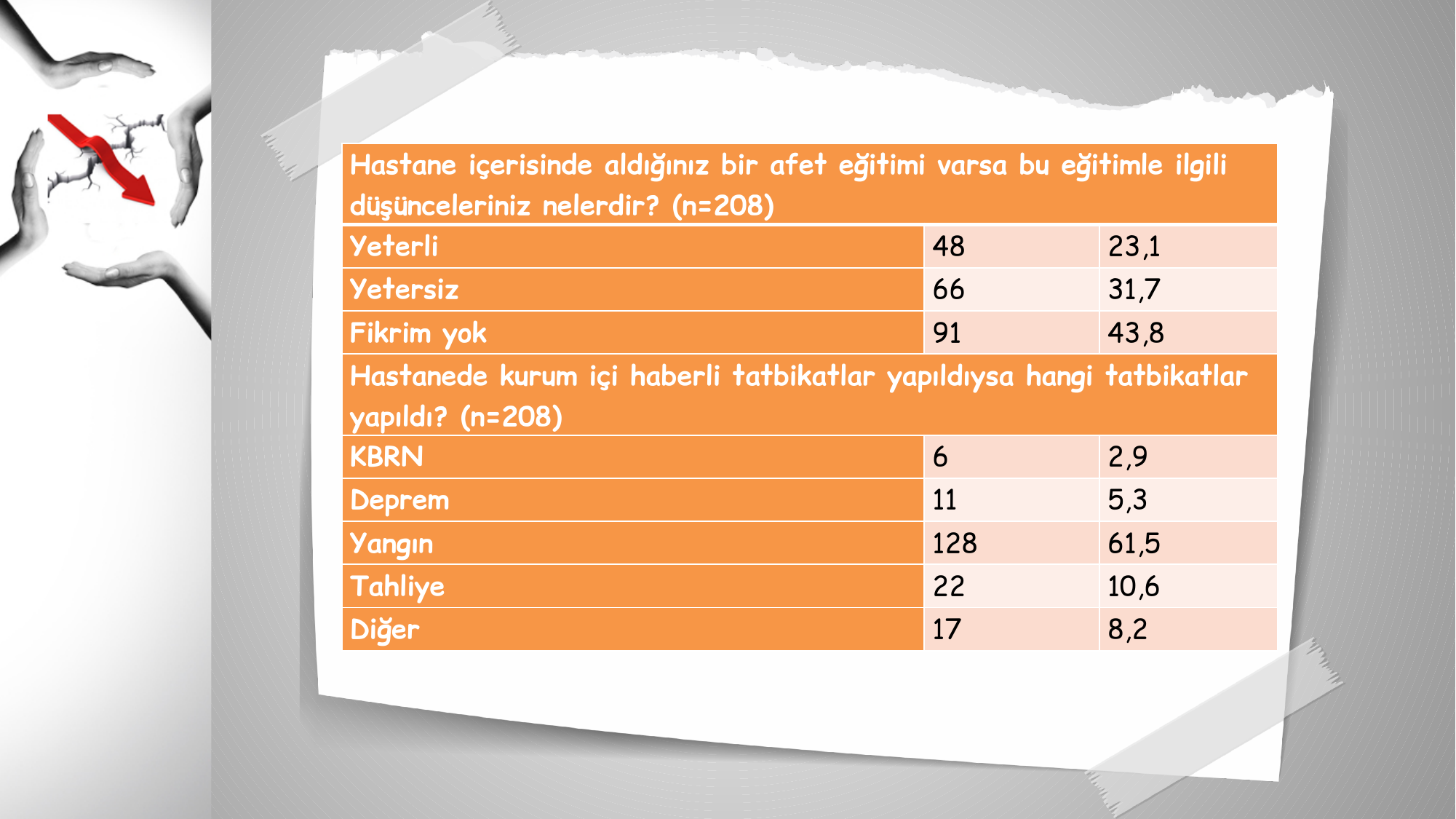

| Hastane içerisinde aldığınız bir afet eğitimi varsa bu eğitimle ilgili düşünceleriniz nelerdir? (n=208) |  |  |
| --- | --- | --- |
| Yeterli | 48 | 23,1 |
| Yetersiz | 66 | 31,7 |
| Fikrim yok | 91 | 43,8 |
| Hastanede kurum içi haberli tatbikatlar yapıldıysa hangi tatbikatlar yapıldı? (n=208) |  |  |
| KBRN | 6 | 2,9 |
| Deprem | 11 | 5,3 |
| Yangın | 128 | 61,5 |
| Tahliye | 22 | 10,6 |
| Diğer | 17 | 8,2 |